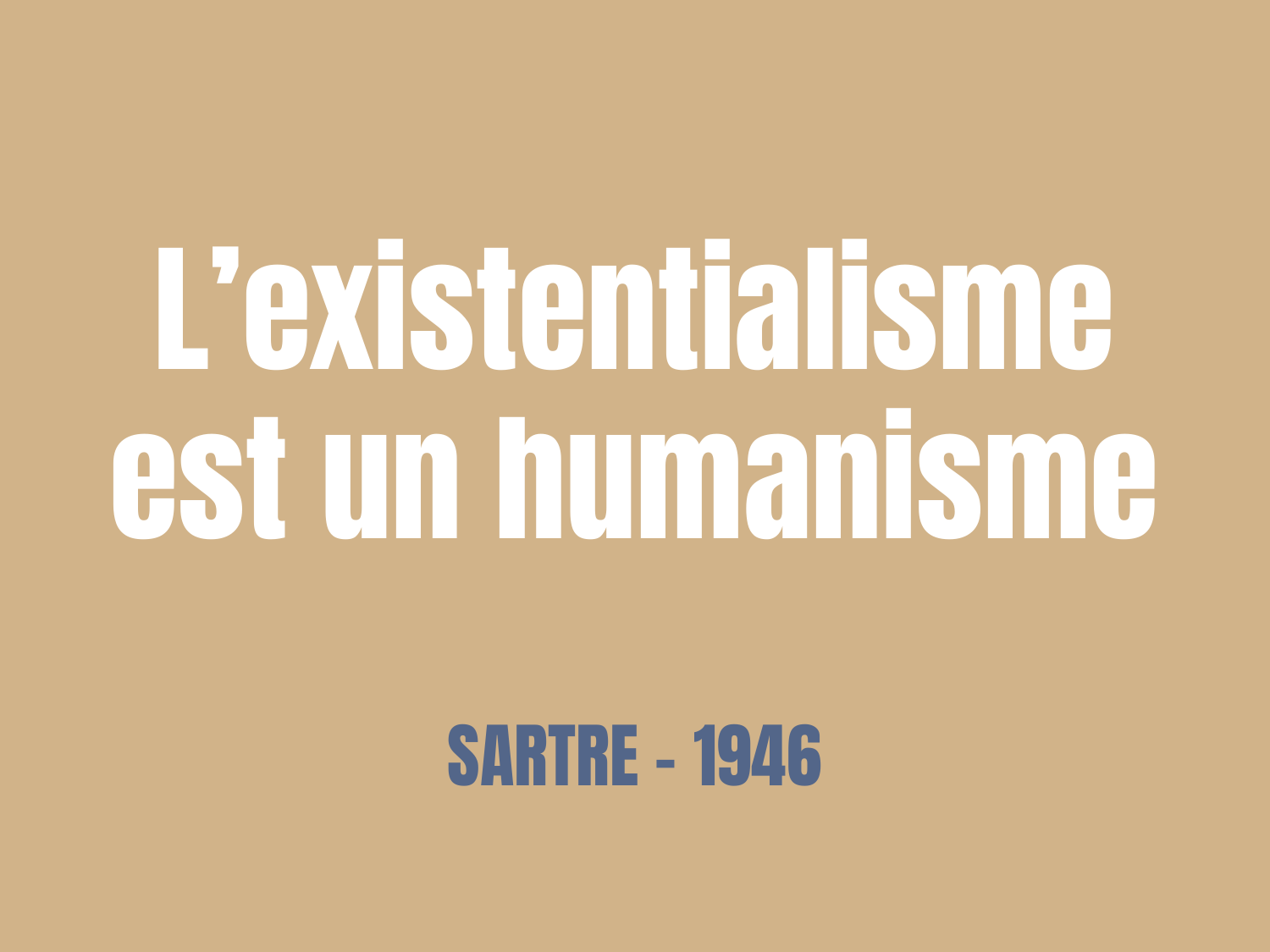

# L’existentialisme est un humanisme
SARTRE - 1946